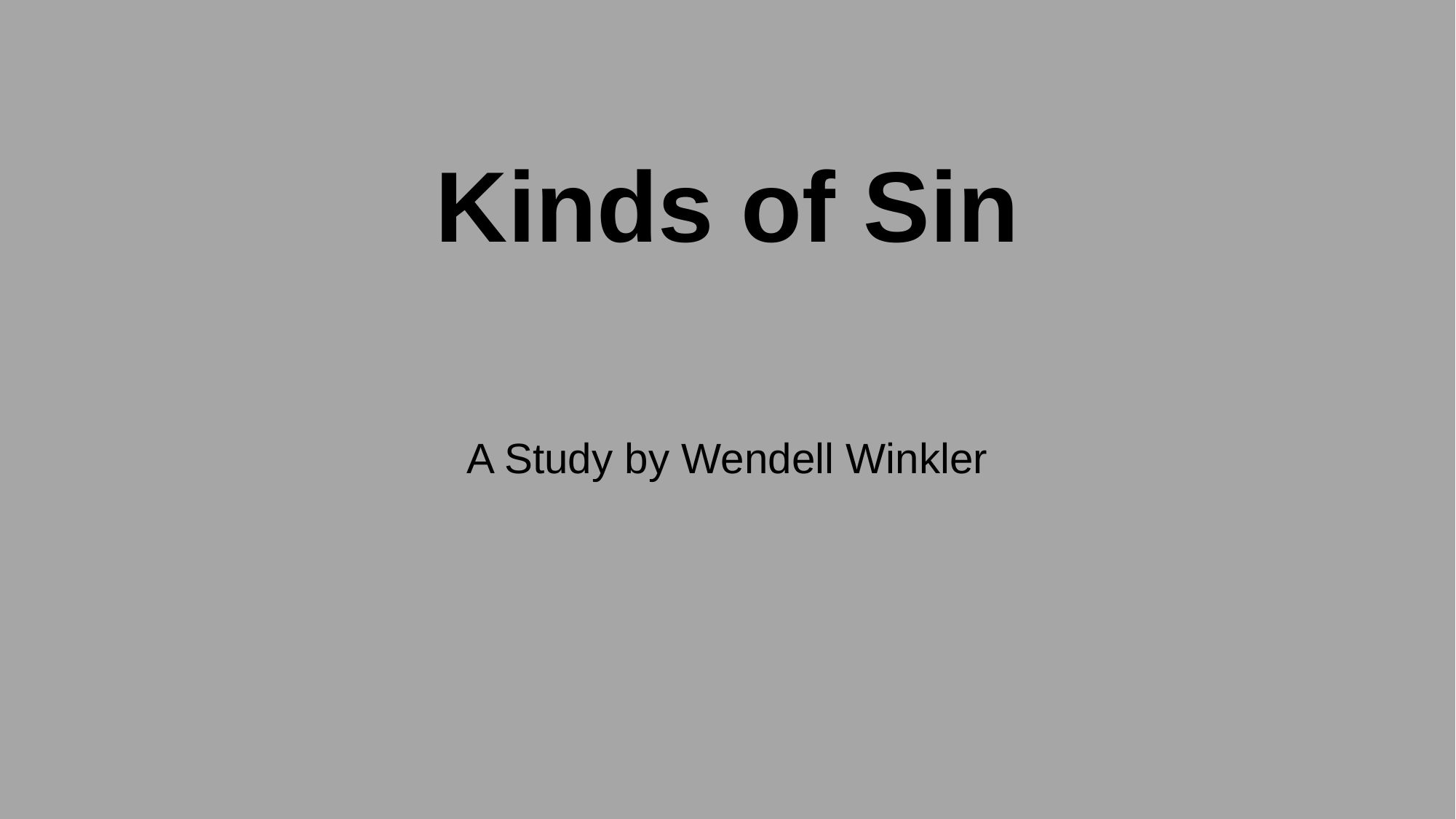

Kinds of Sin
A Study by Wendell Winkler